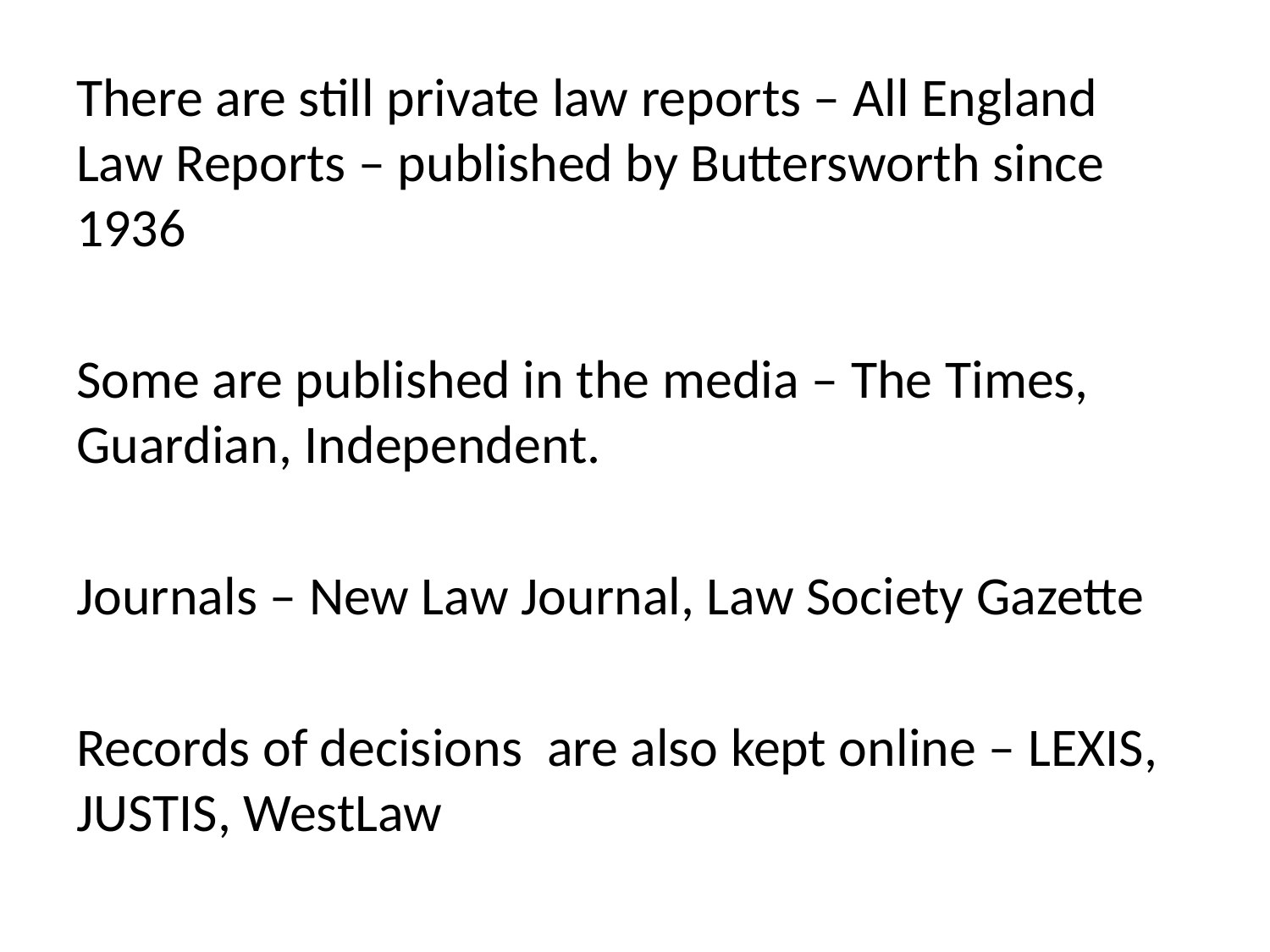

There are still private law reports – All England Law Reports – published by Buttersworth since 1936

Some are published in the media – The Times, Guardian, Independent.

Journals – New Law Journal, Law Society Gazette

Records of decisions  are also kept online – LEXIS, JUSTIS, WestLaw